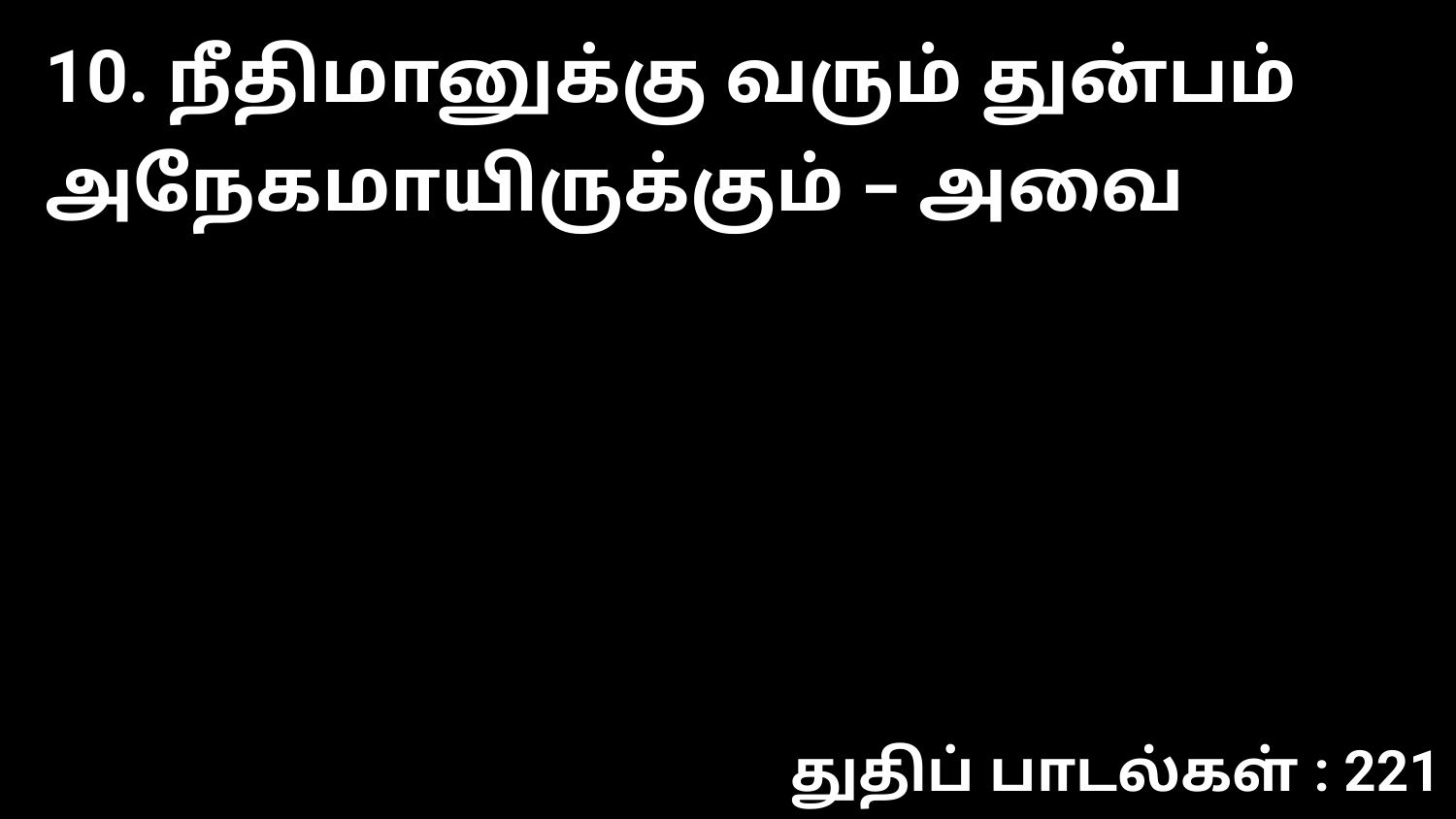

10. நீதிமானுக்கு வரும் துன்பம் அநேகமாயிருக்கும் – அவை
துதிப் பாடல்கள் : 221